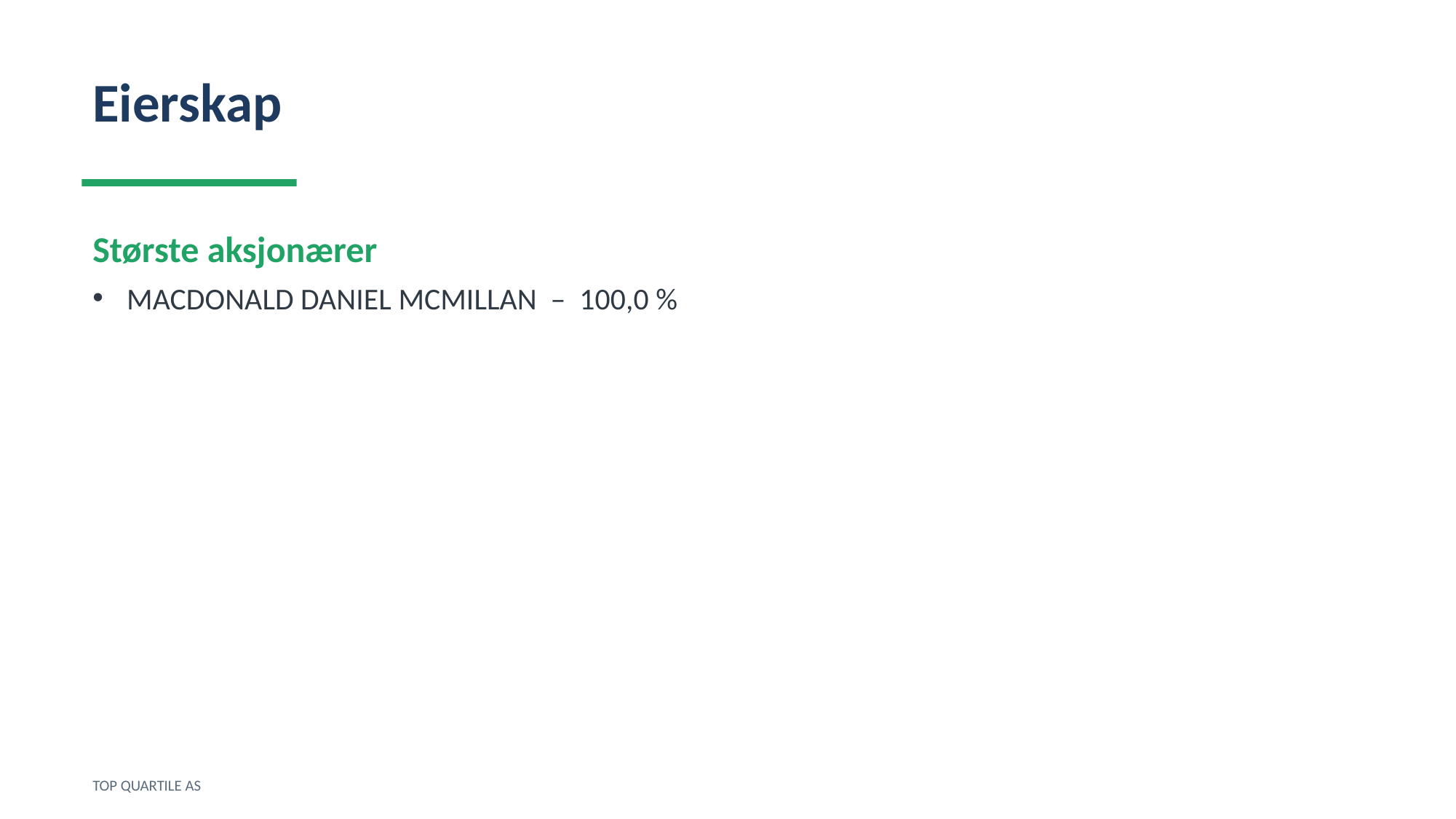

Eierskap

Største aksjonærer
MACDONALD DANIEL MCMILLAN  –  100,0 %
TOP QUARTILE AS